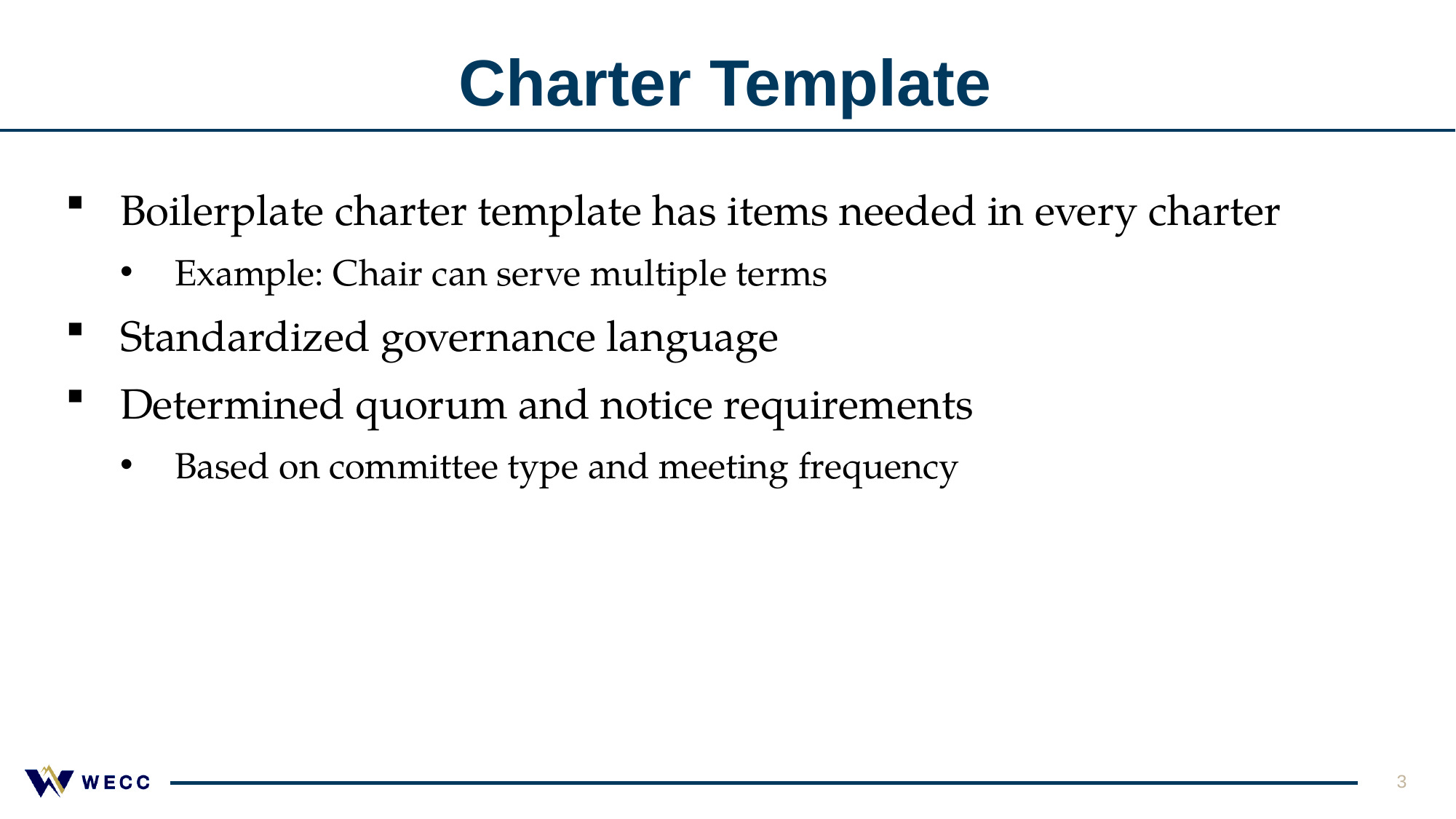

# Charter Template
Boilerplate charter template has items needed in every charter
Example: Chair can serve multiple terms
Standardized governance language
Determined quorum and notice requirements
Based on committee type and meeting frequency
3